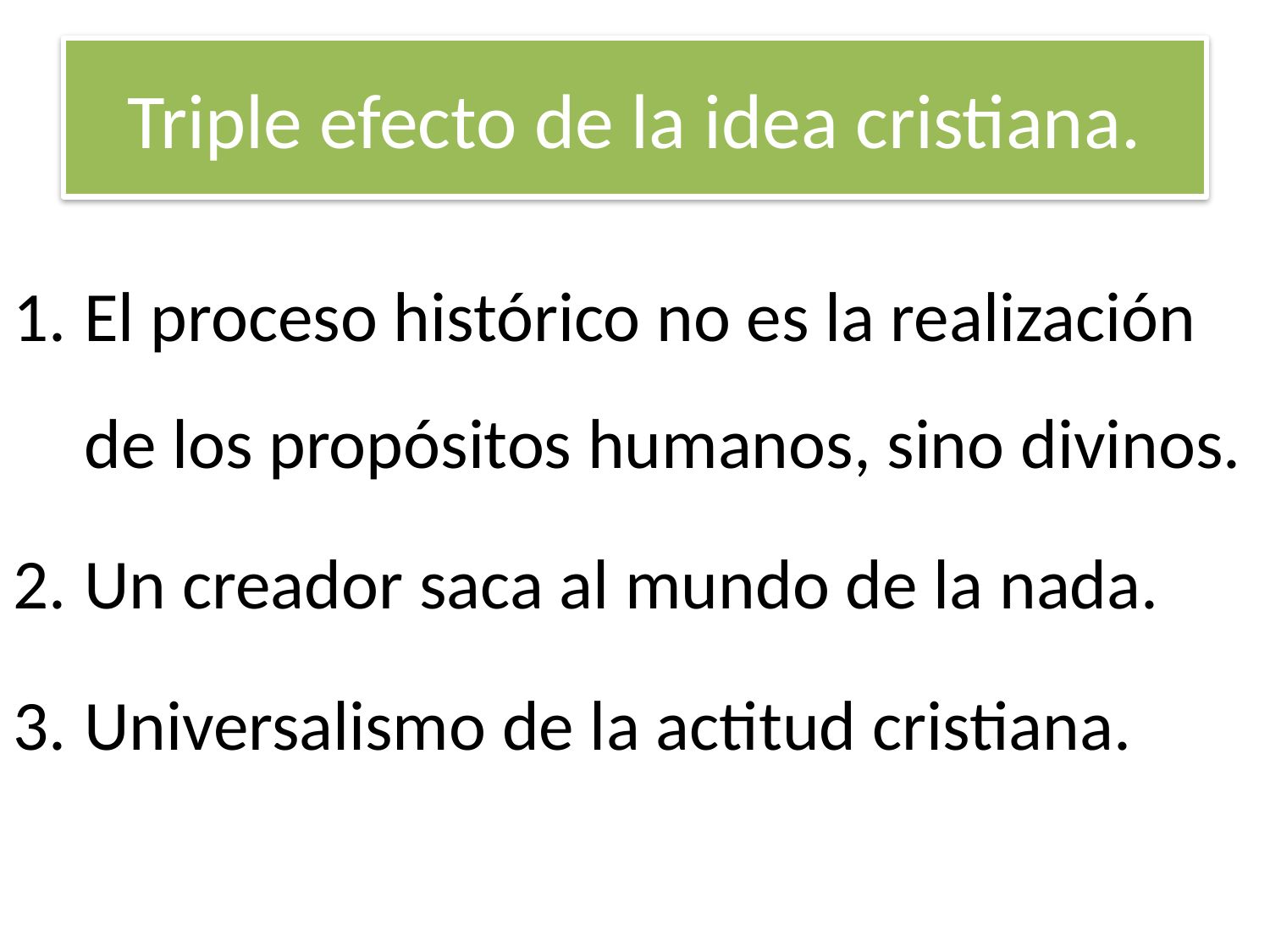

# Triple efecto de la idea cristiana.
El proceso histórico no es la realización de los propósitos humanos, sino divinos.
Un creador saca al mundo de la nada.
Universalismo de la actitud cristiana.